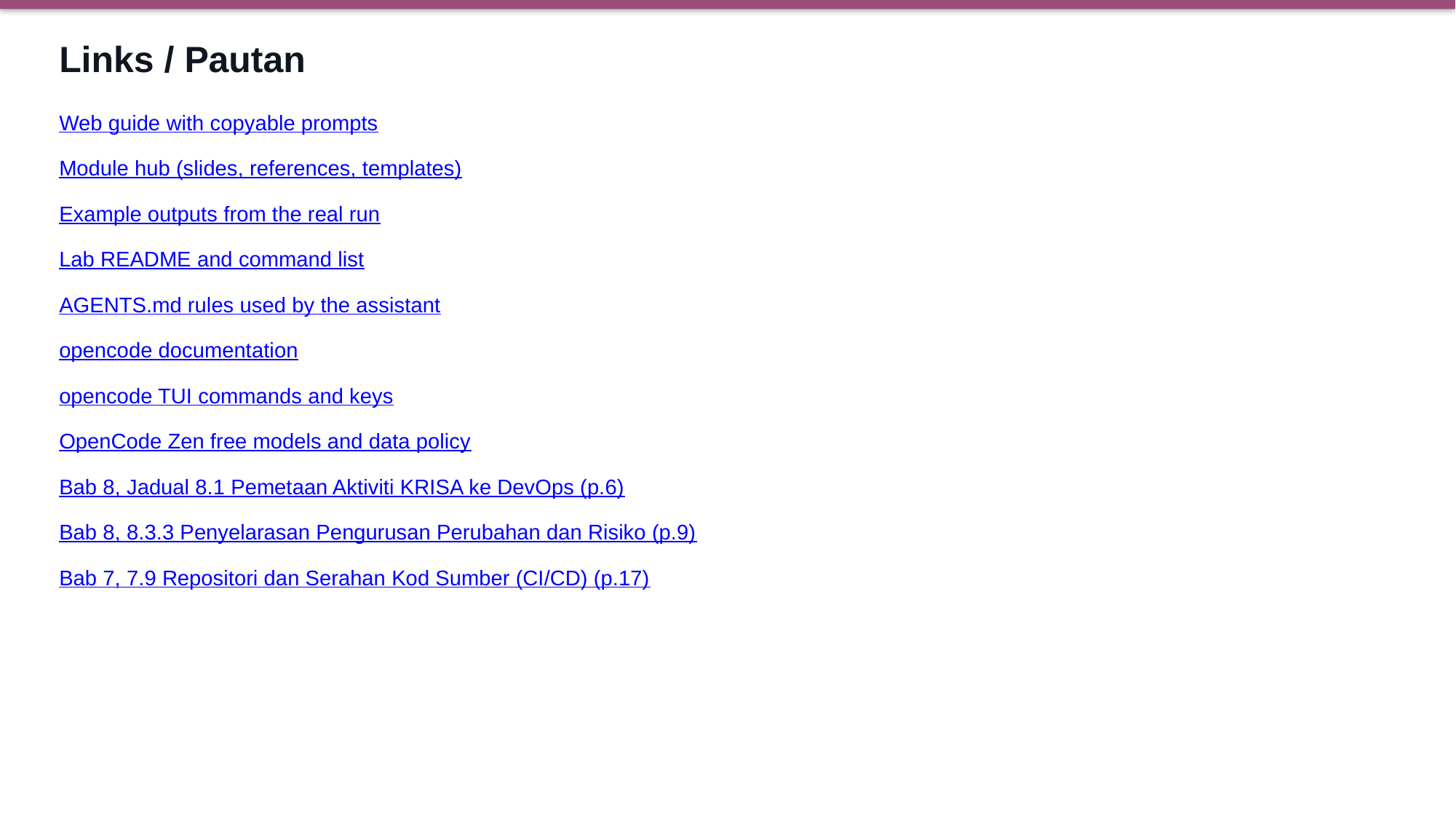

Links / Pautan
Web guide with copyable prompts
Module hub (slides, references, templates)
Example outputs from the real run
Lab README and command list
AGENTS.md rules used by the assistant
opencode documentation
opencode TUI commands and keys
OpenCode Zen free models and data policy
Bab 8, Jadual 8.1 Pemetaan Aktiviti KRISA ke DevOps (p.6)
Bab 8, 8.3.3 Penyelarasan Pengurusan Perubahan dan Risiko (p.9)
Bab 7, 7.9 Repositori dan Serahan Kod Sumber (CI/CD) (p.17)